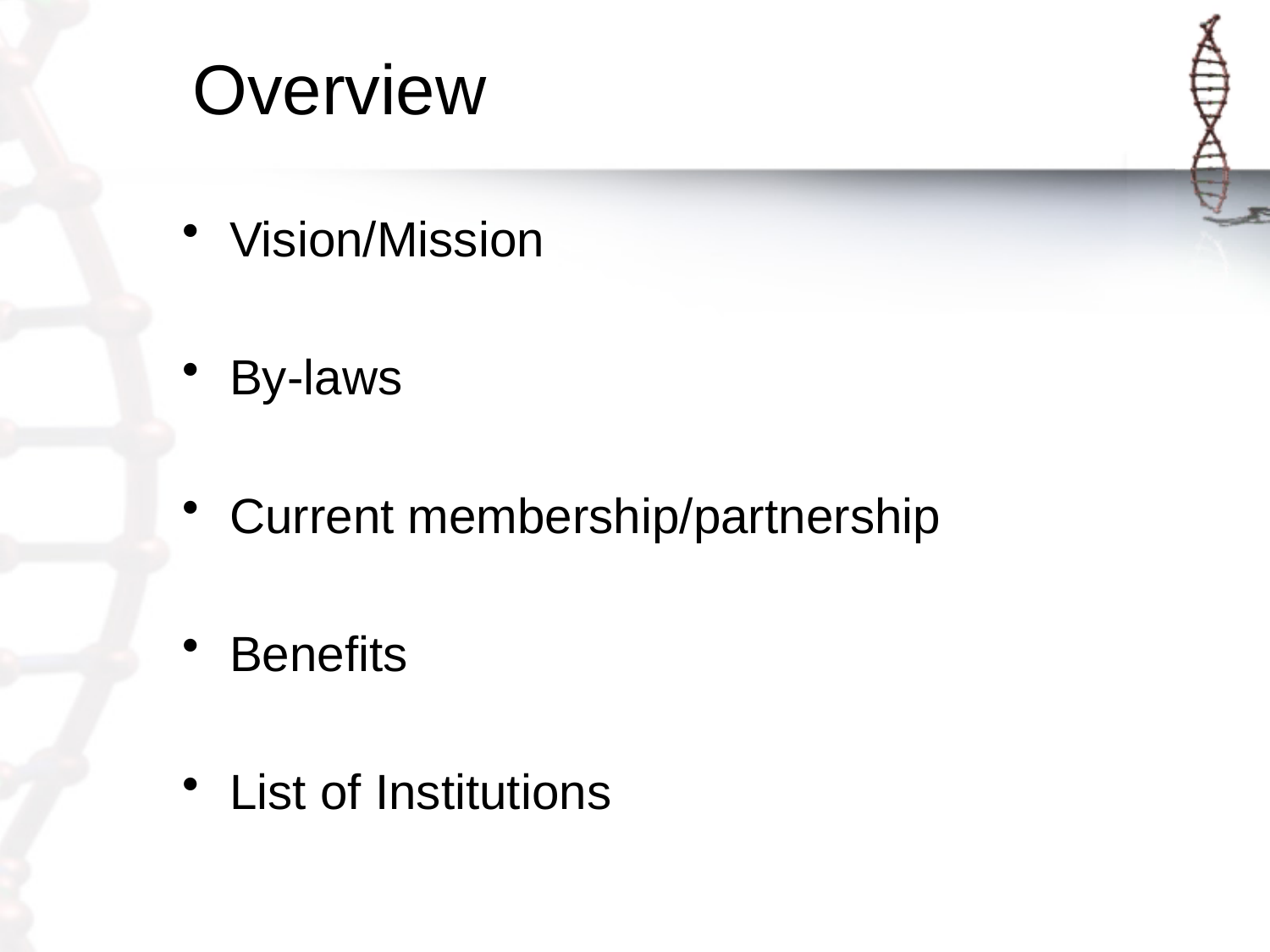

# Overview
Vision/Mission

By-laws

Current membership/partnership

Benefits

List of Institutions